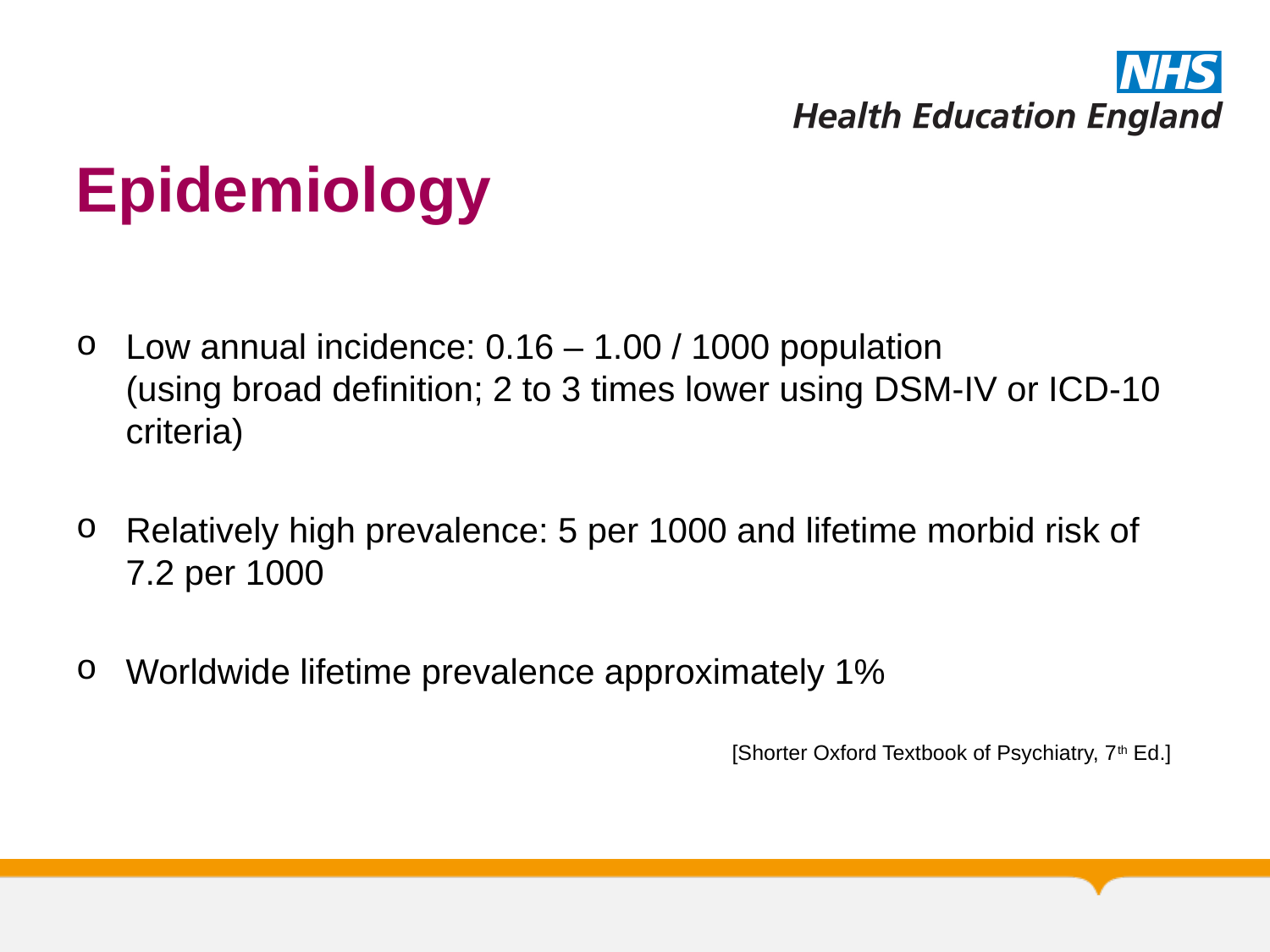

# Epidemiology

Low annual incidence: 0.16 – 1.00 / 1000 population
(using broad definition; 2 to 3 times lower using DSM-IV or ICD-10 criteria)

Relatively high prevalence: 5 per 1000 and lifetime morbid risk of 7.2 per 1000

Worldwide lifetime prevalence approximately 1%

 [Shorter Oxford Textbook of Psychiatry, 7th Ed.]